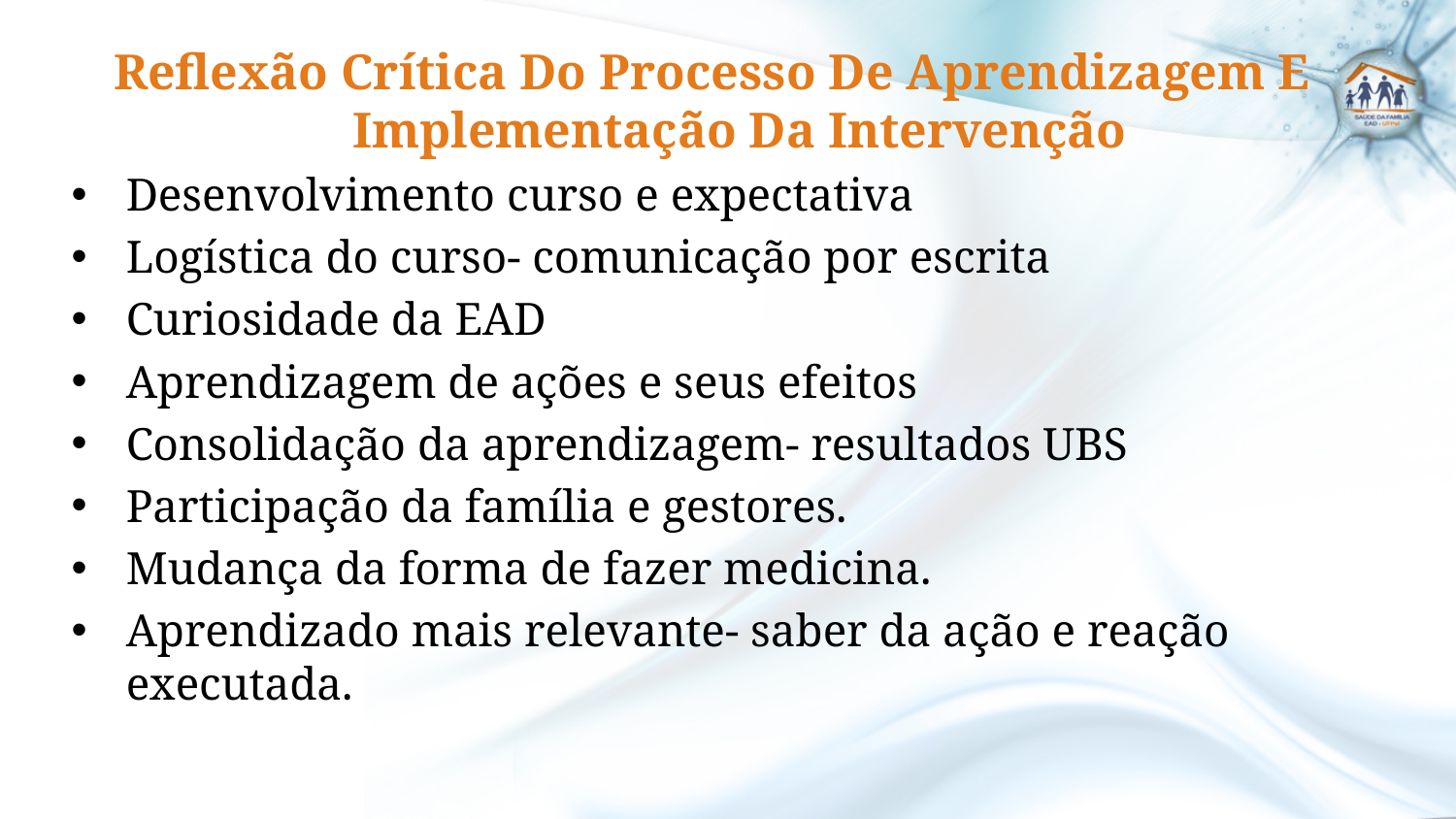

Reflexão Crítica Do Processo De Aprendizagem E Implementação Da Intervenção
Desenvolvimento curso e expectativa
Logística do curso- comunicação por escrita
Curiosidade da EAD
Aprendizagem de ações e seus efeitos
Consolidação da aprendizagem- resultados UBS
Participação da família e gestores.
Mudança da forma de fazer medicina.
Aprendizado mais relevante- saber da ação e reação executada.